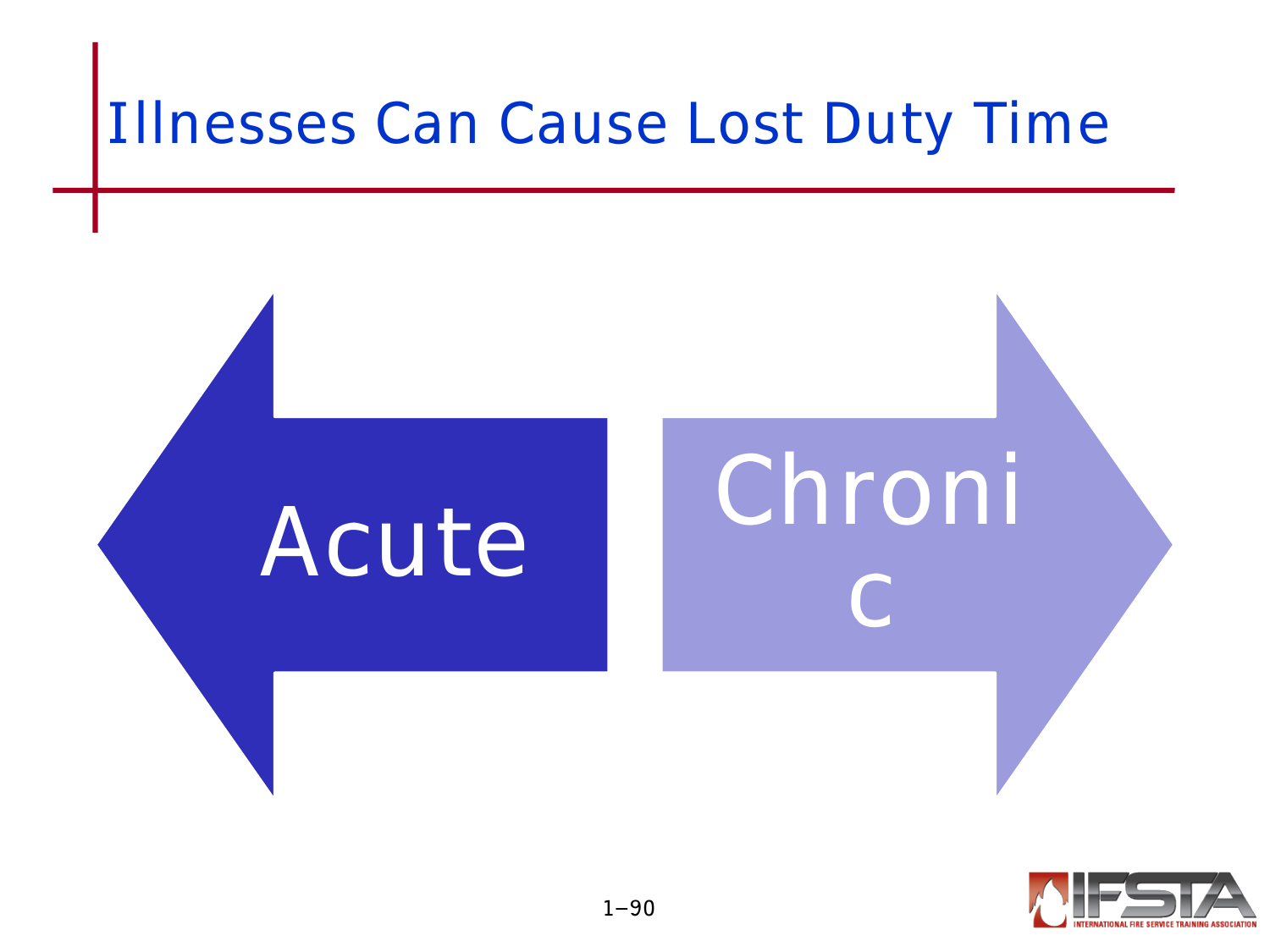

# Illnesses Can Cause Lost Duty Time
Acute
Chronic
1–90